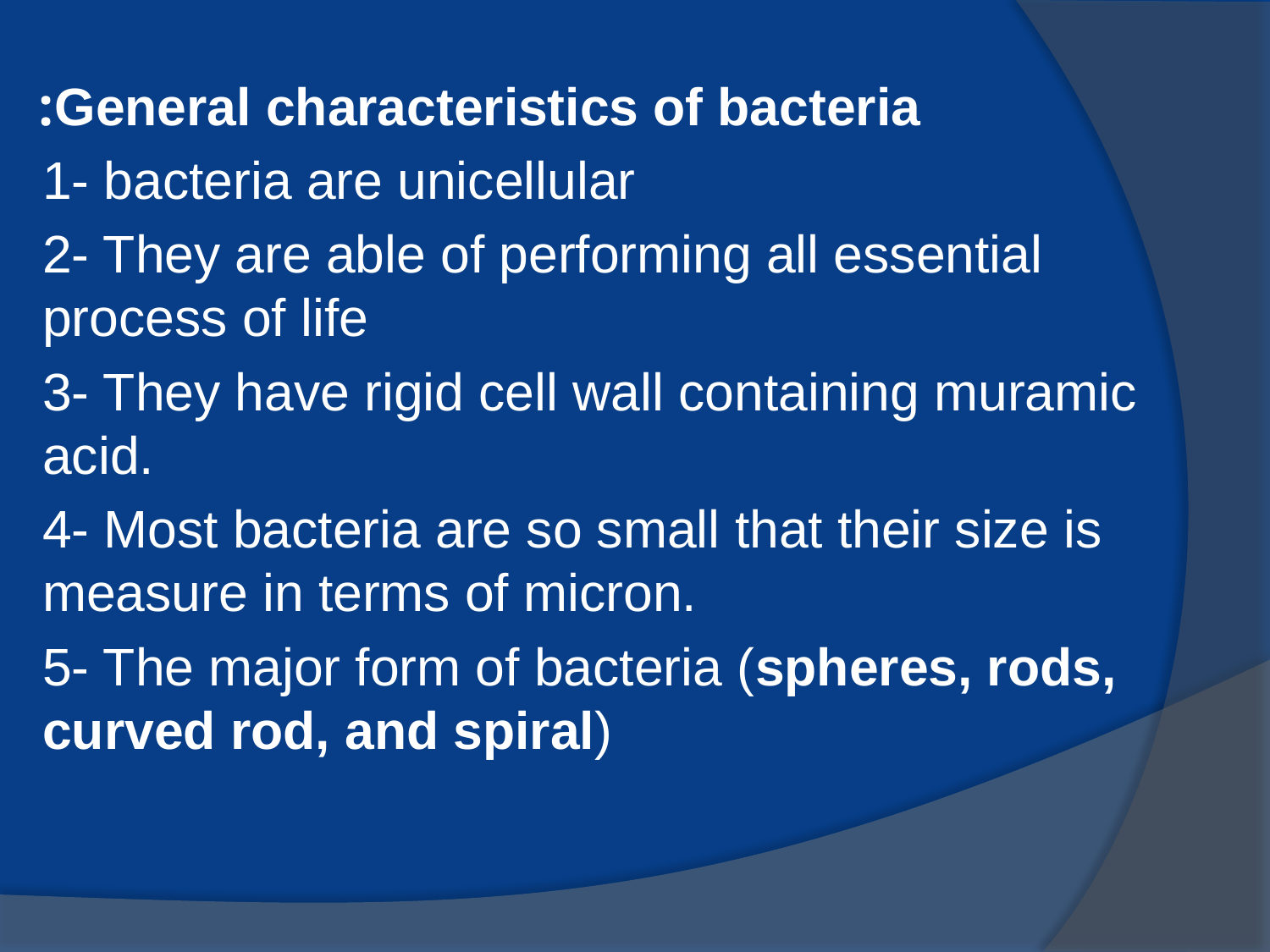

General characteristics of bacteria:
1- bacteria are unicellular
2- They are able of performing all essential process of life
3- They have rigid cell wall containing muramic acid.
4- Most bacteria are so small that their size is measure in terms of micron.
5- The major form of bacteria (spheres, rods, curved rod, and spiral)